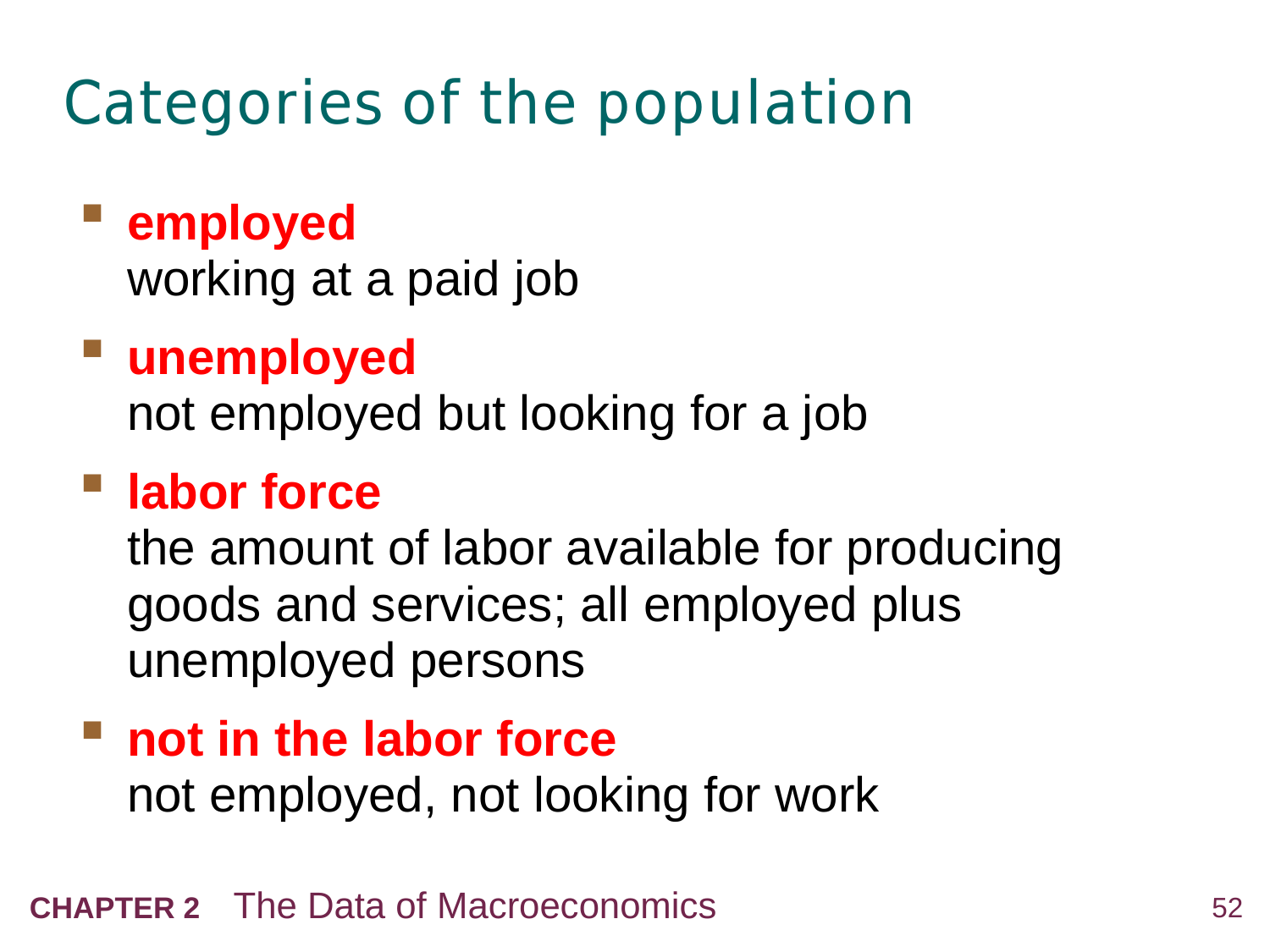

# Categories of the population
employed
working at a paid job
unemployed
not employed but looking for a job
labor force
the amount of labor available for producing goods and services; all employed plus unemployed persons
not in the labor force
not employed, not looking for work